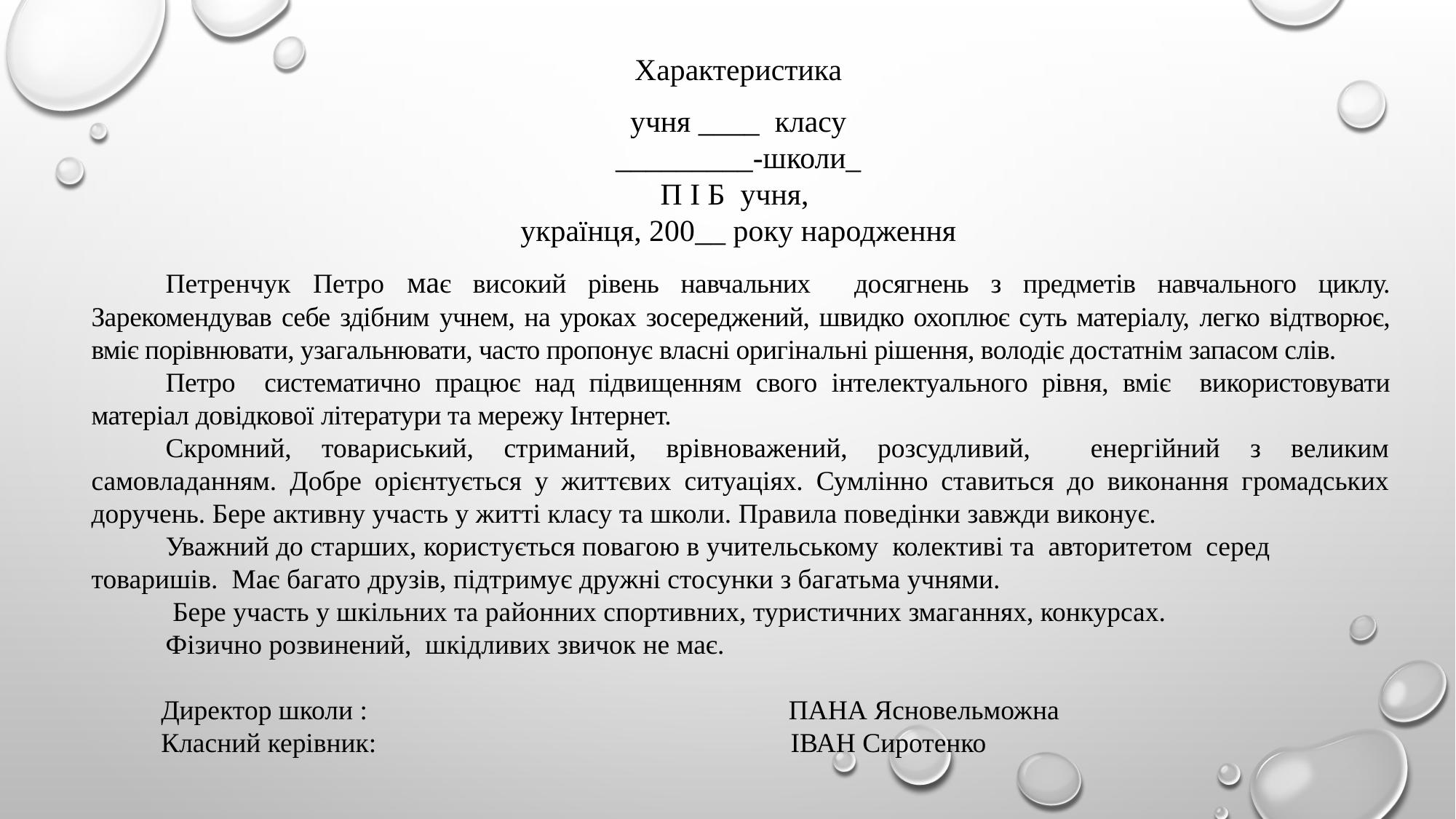

Характеристика
учня ____  класу
_________-школи_
П І Б  учня,
українця, 200__ року народження
Петренчук Петро має високий рівень навчальних  досягнень з предметів навчального циклу. Зарекомендував себе здібним учнем, на уроках зосереджений, швидко охоплює суть матеріалу, легко відтворює, вміє порівнювати, узагальнювати, часто пропонує власні оригінальні рішення, володіє достатнім запасом слів.
Петро  систематично працює над підвищенням свого інтелектуального рівня, вміє  використовувати матеріал довідкової літератури та мережу Інтернет.
Скромний, товариський, стриманий, врівноважений, розсудливий,  енергійний з великим самовладанням. Добре орієнтується у життєвих ситуаціях. Сумлінно ставиться до виконання громадських доручень. Бере активну участь у житті класу та школи. Правила поведінки завжди виконує.
Уважний до старших, користується повагою в учительському  колективі та  авторитетом  серед  товаришів.  Має багато друзів, підтримує дружні стосунки з багатьма учнями.
 Бере участь у шкільних та районних спортивних, туристичних змаганнях, конкурсах.
Фізично розвинений,  шкідливих звичок не має.

Директор школи :                                                             ПАНА Ясновельможна
Класний керівник:                                                            ІВАН Сиротенко